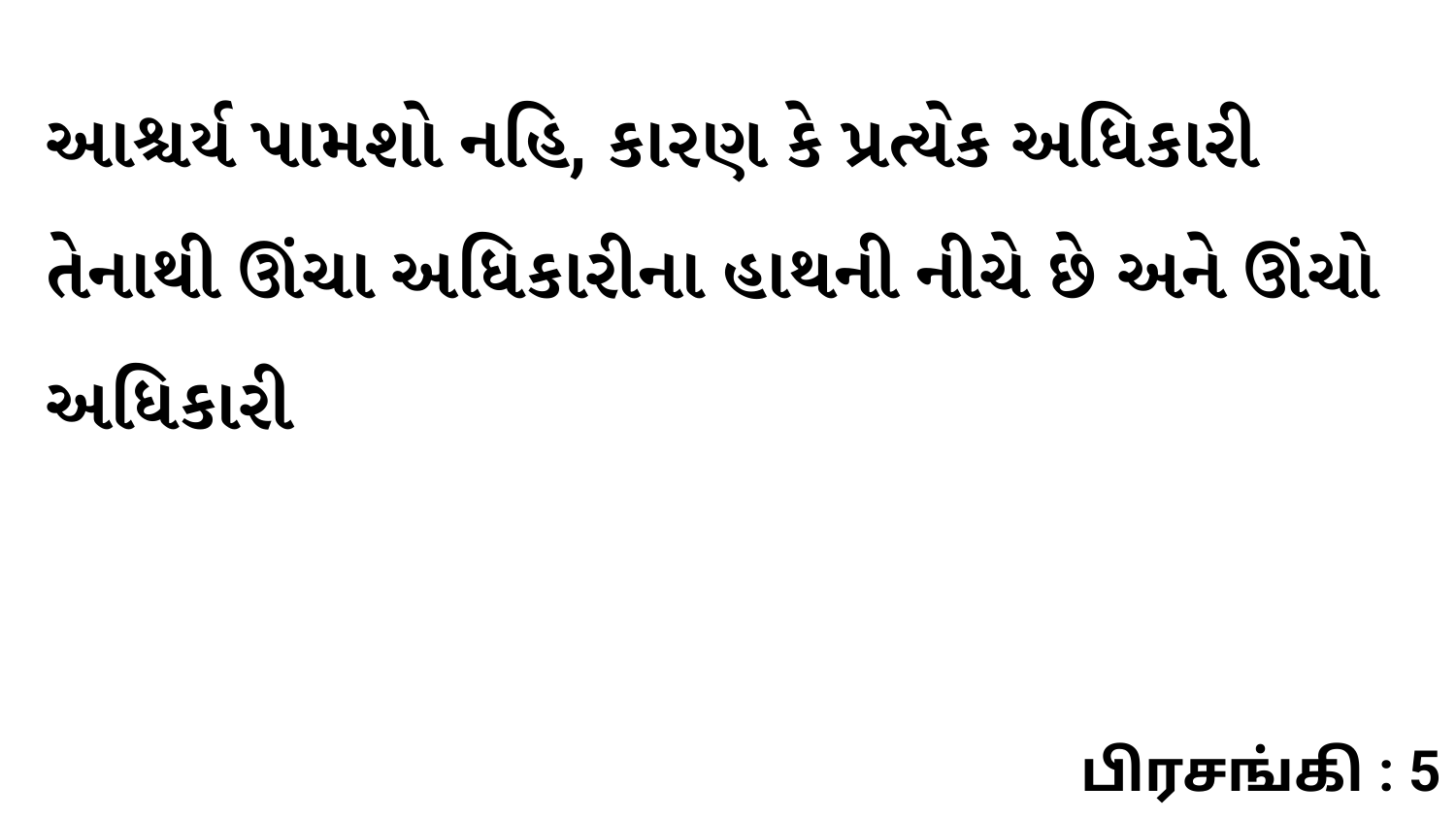

આશ્ચર્ય પામશો નહિ, કારણ કે પ્રત્યેક અધિકારી તેનાથી ઊંચા અધિકારીના હાથની નીચે છે અને ઊંચો અધિકારી
பிரசங்கி : 5